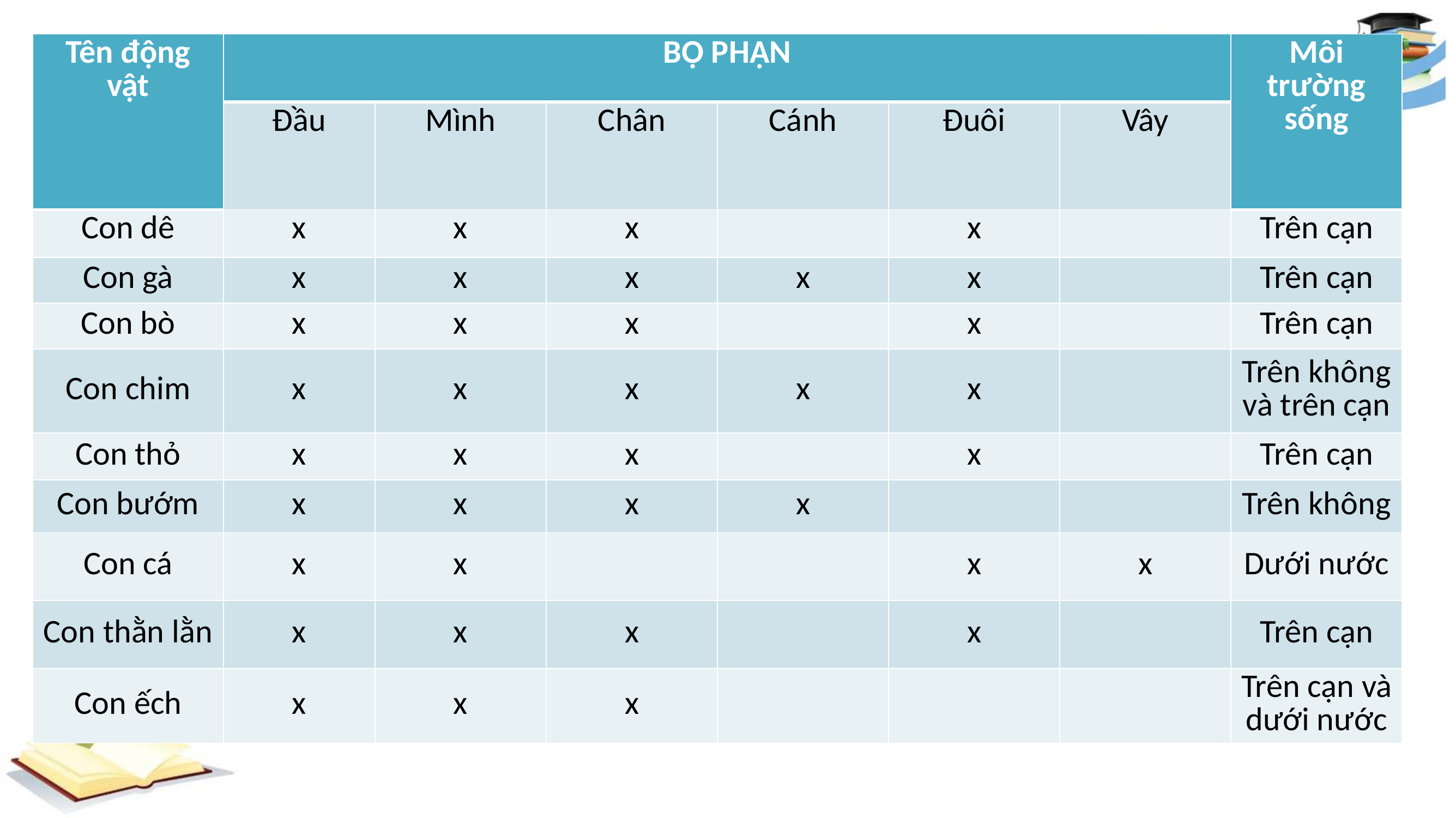

| Tên động vật | BỘ PHẬN |  |  |  |  |  | Môi trường sống |
| --- | --- | --- | --- | --- | --- | --- | --- |
|  | Đầu | Mình | Chân | Cánh | Đuôi | Vây |  |
| Con dê | x | x | x |  | x |  | Trên cạn |
| Con gà | x | x | x | x | x |  | Trên cạn |
| Con bò | x | x | x |  | x |  | Trên cạn |
| Con chim | x | x | x | x | x |  | Trên không và trên cạn |
| Con thỏ | x | x | x |  | x |  | Trên cạn |
| Con bướm | x | x | x | x |  |  | Trên không |
| Con cá | x | x |  |  | x | x | Dưới nước |
| Con thằn lằn | x | x | x |  | x |  | Trên cạn |
| Con ếch | x | x | x |  |  |  | Trên cạn và dưới nước |